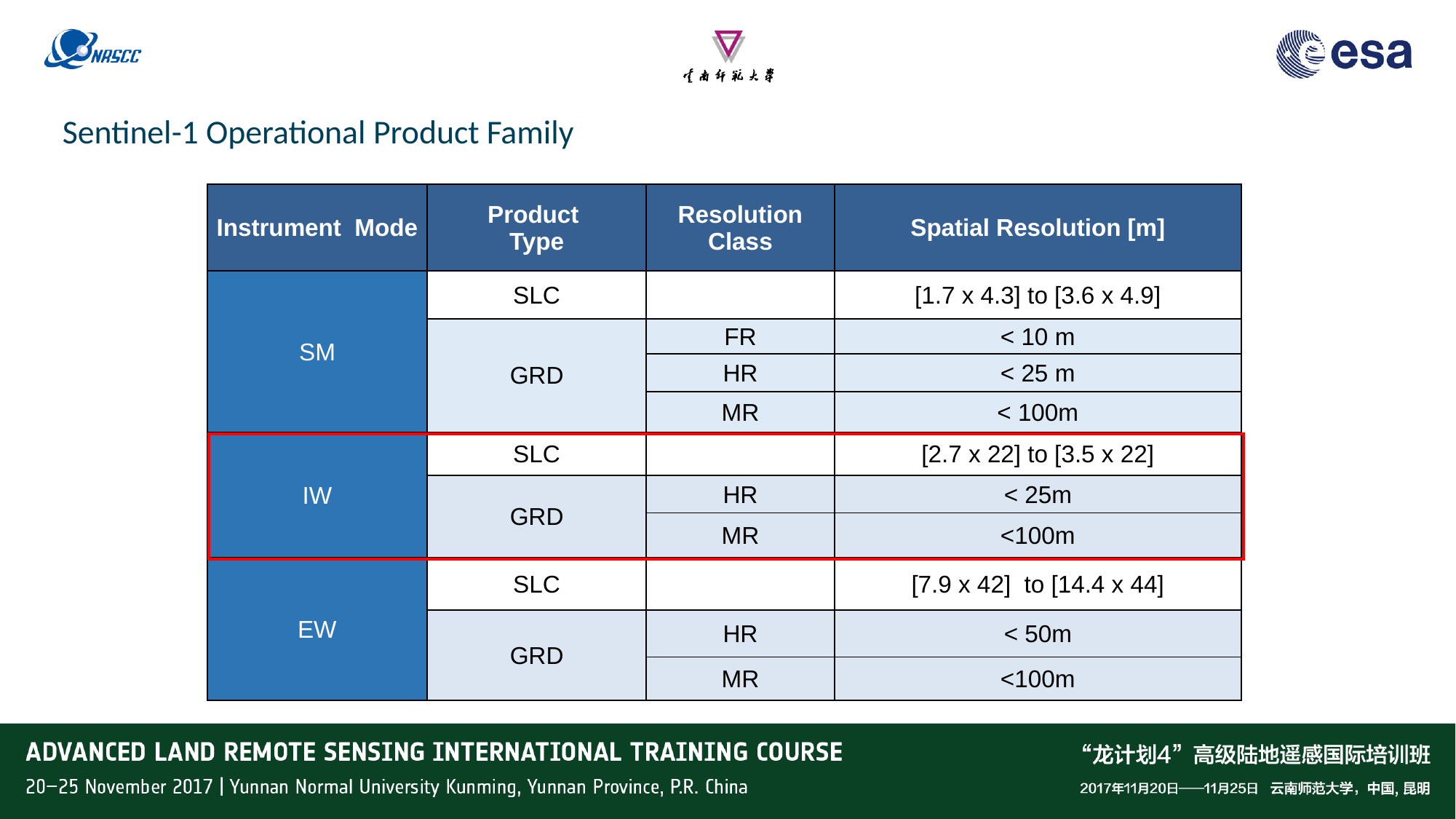

Sentinel-1 Operational Product Family
| Instrument Mode | Product Type | Resolution Class | Spatial Resolution [m] |
| --- | --- | --- | --- |
| SM | SLC |  | [1.7 x 4.3] to [3.6 x 4.9] |
|  | GRD | FR | < 10 m |
|  |  | HR | < 25 m |
|  |  | MR | < 100m |
| IW | SLC |  | [2.7 x 22] to [3.5 x 22] |
|  | GRD | HR | < 25m |
|  |  | MR | <100m |
| EW | SLC |  | [7.9 x 42] to [14.4 x 44] |
|  | GRD | HR | < 50m |
|  |  | MR | <100m |